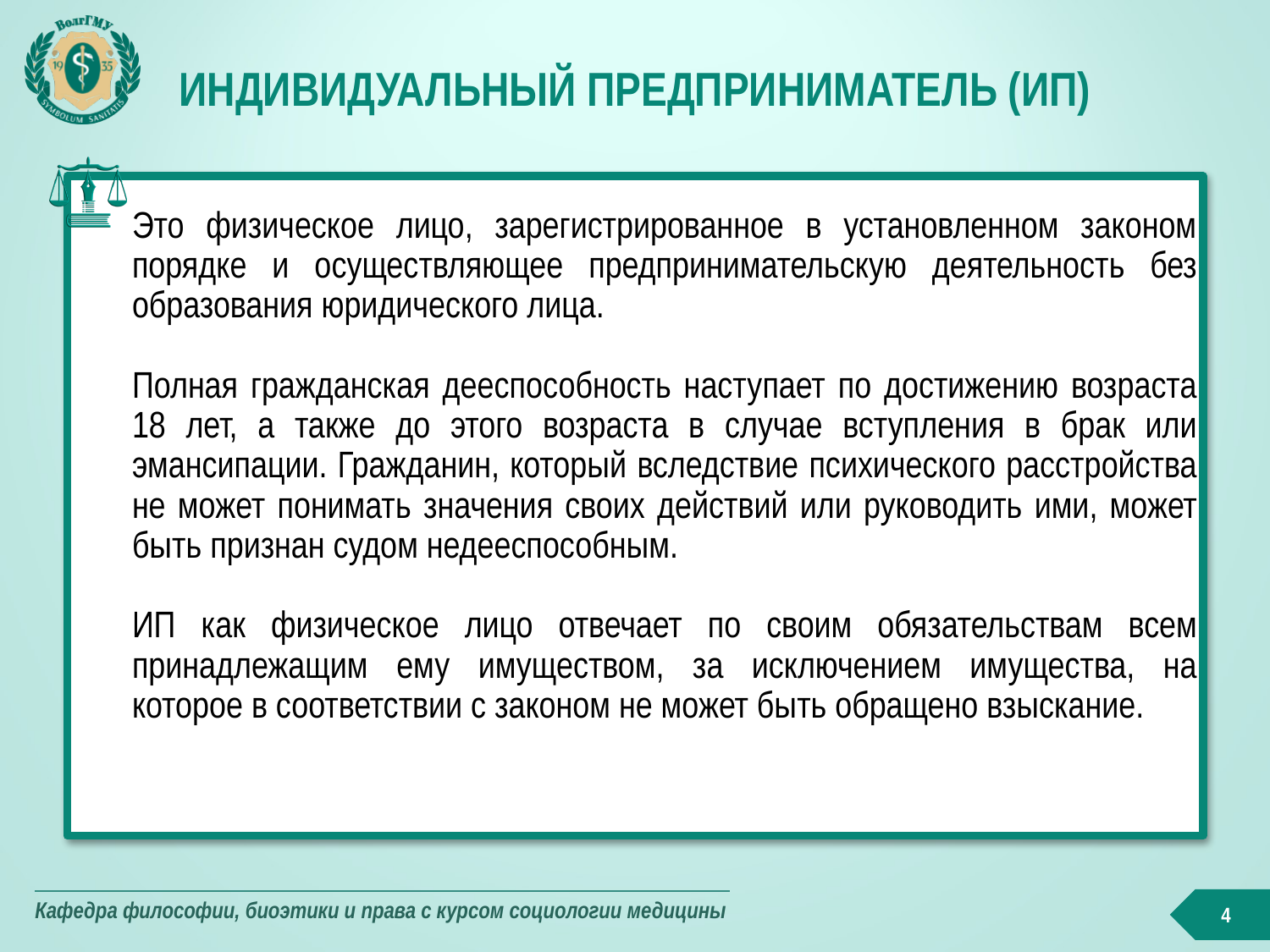

# Индивидуальный предприниматель (ИП)

Это физическое лицо, зарегистрированное в установленном законом порядке и осуществляющее предпринимательскую деятельность без образования юридического лица.

Полная гражданская дееспособность наступает по достижению возраста 18 лет, а также до этого возраста в случае вступления в брак или эмансипации. Гражданин, который вследствие психического расстройства не может понимать значения своих действий или руководить ими, может быть признан судом недееспособным.

ИП как физическое лицо отвечает по своим обязательствам всем принадлежащим ему имуществом, за исключением имущества, на которое в соответствии с законом не может быть обращено взыскание.

4